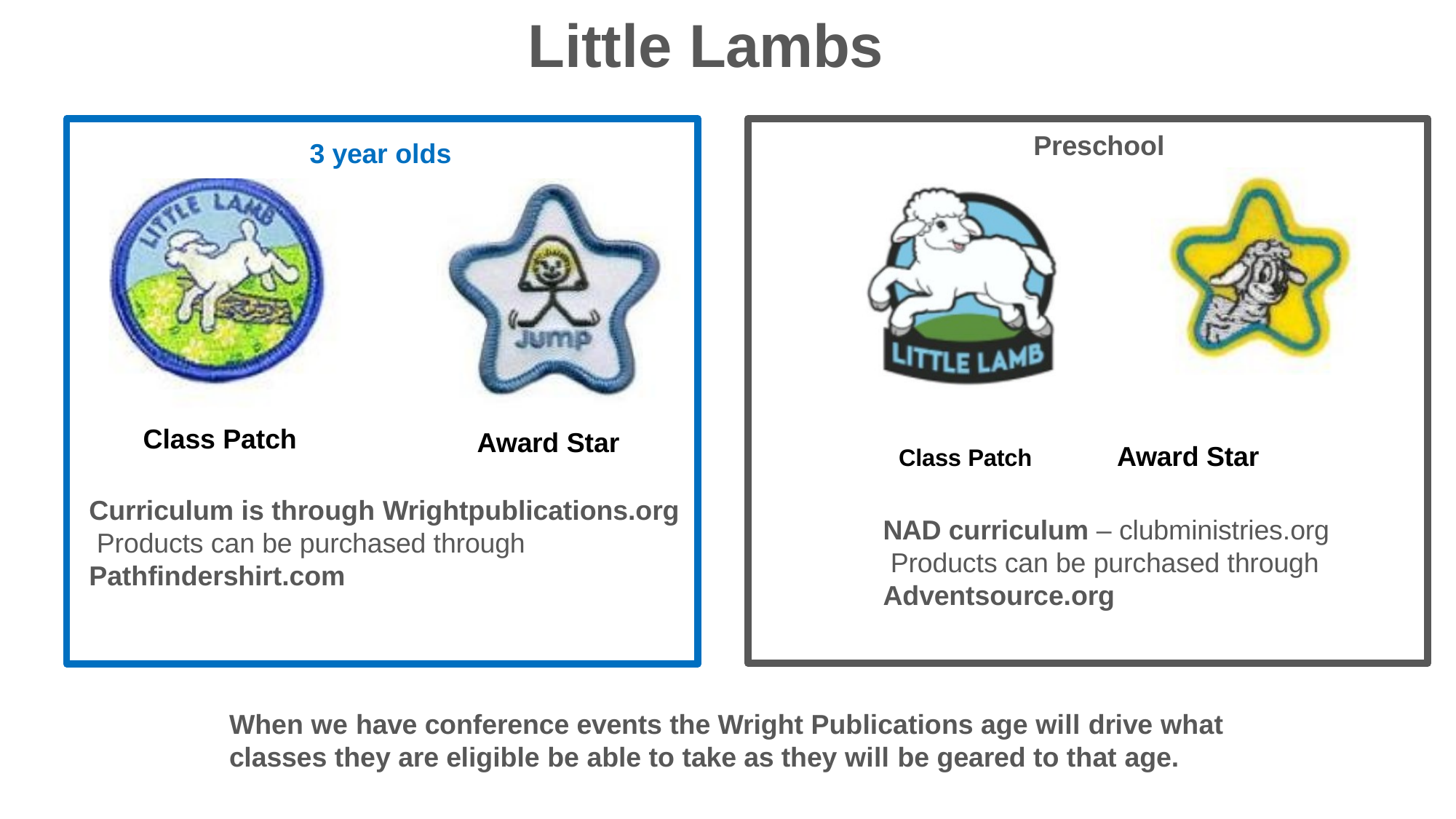

# Little Lambs

Preschool
3 year olds

Class Patch
Award Star
Class Patch	Award Star

NAD curriculum – clubministries.org  Products can be purchased through  Adventsource.org
Curriculum is through Wrightpublications.org  Products can be purchased through  Pathfindershirt.com
When we have conference events the Wright Publications age will drive what
classes they are eligible be able to take as they will be geared to that age.